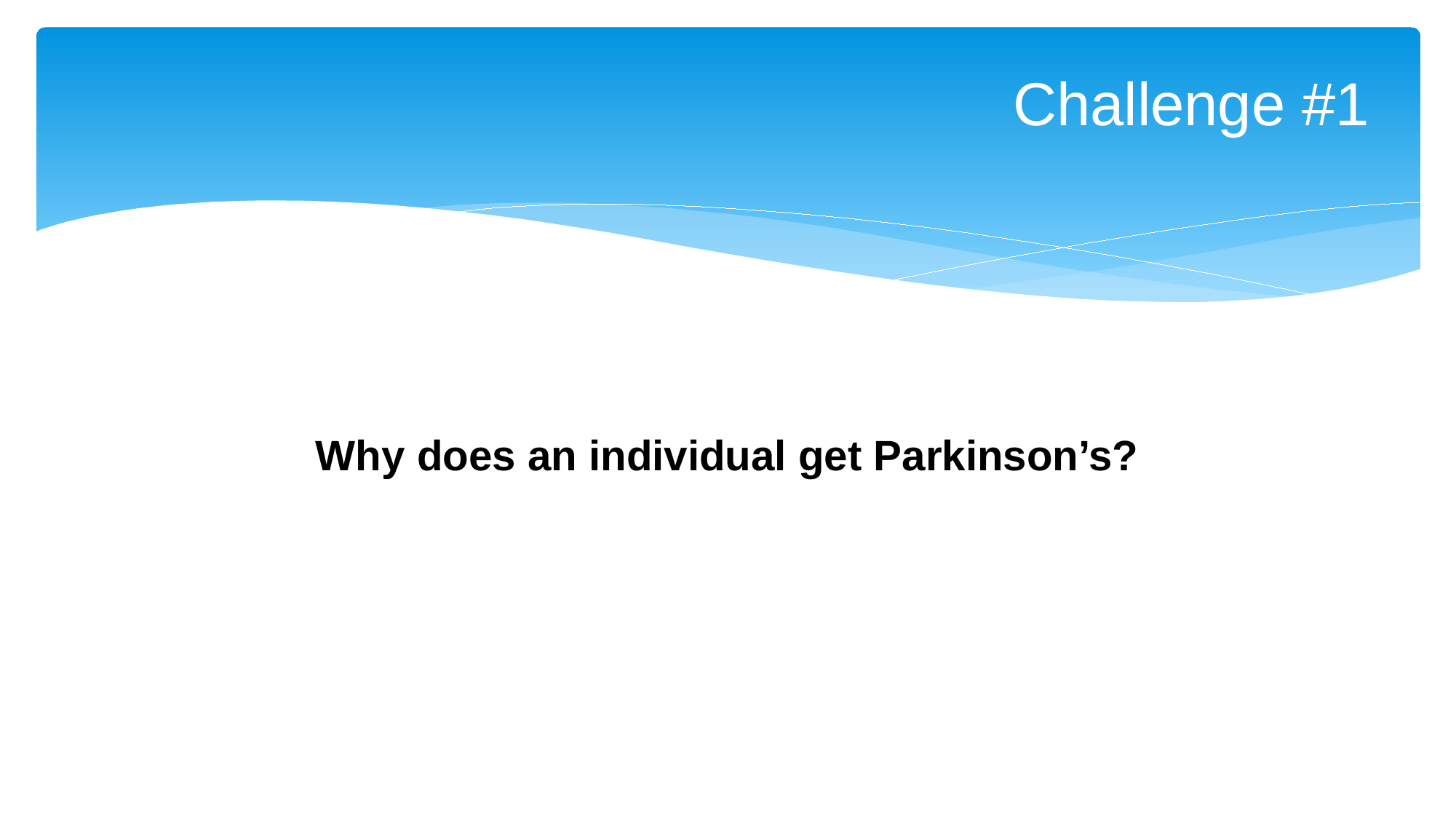

Challenge #1
Why does an individual get Parkinson’s?